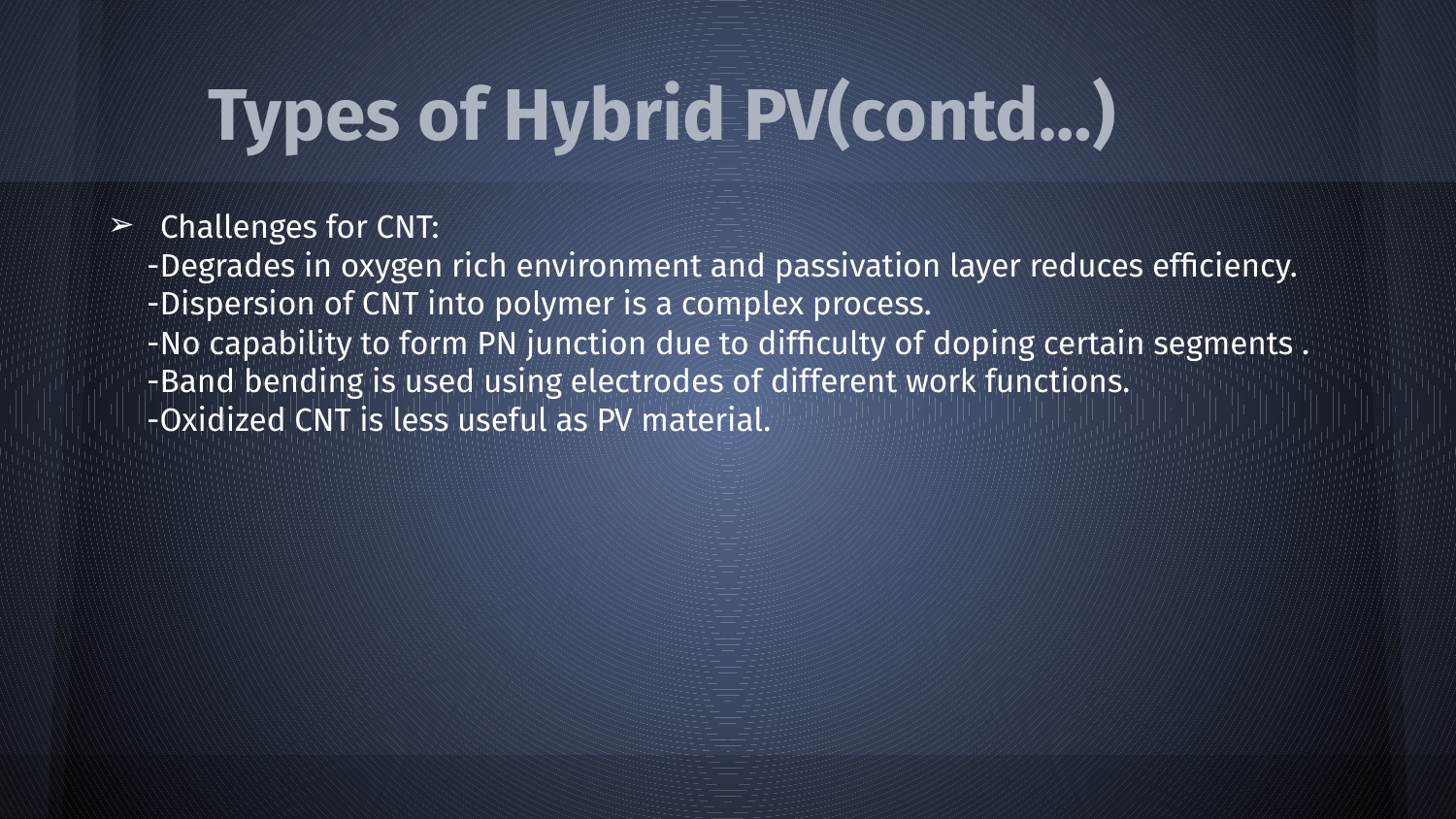

# Types of Hybrid PV(contd…)
Challenges for CNT:
       -Degrades in oxygen rich environment and passivation layer reduces efficiency.
       -Dispersion of CNT into polymer is a complex process.
       -No capability to form PN junction due to difficulty of doping certain segments .
       -Band bending is used using electrodes of different work functions.
       -Oxidized CNT is less useful as PV material.